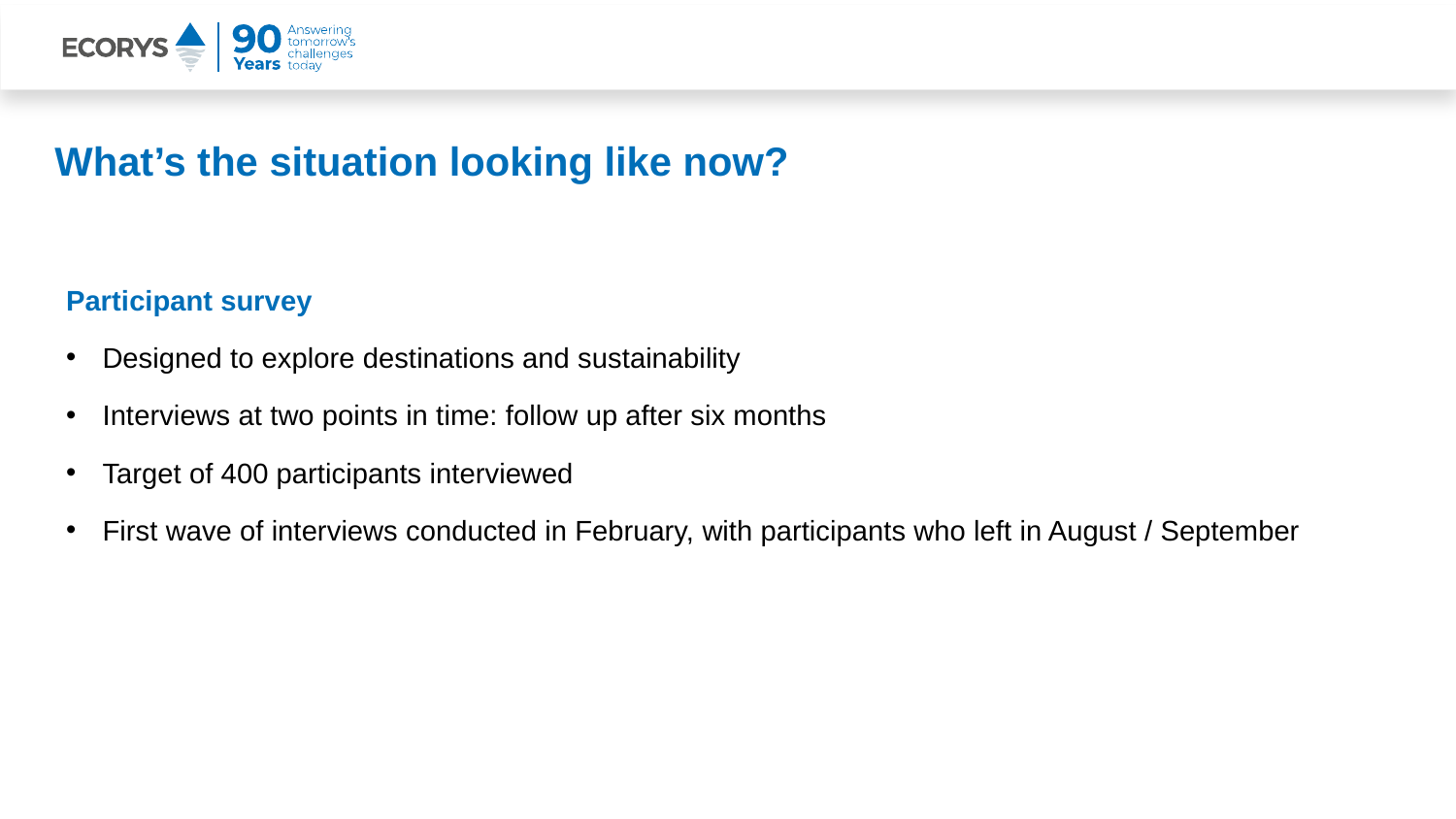

# What’s the situation looking like now?
Participant survey
Designed to explore destinations and sustainability
Interviews at two points in time: follow up after six months
Target of 400 participants interviewed
First wave of interviews conducted in February, with participants who left in August / September